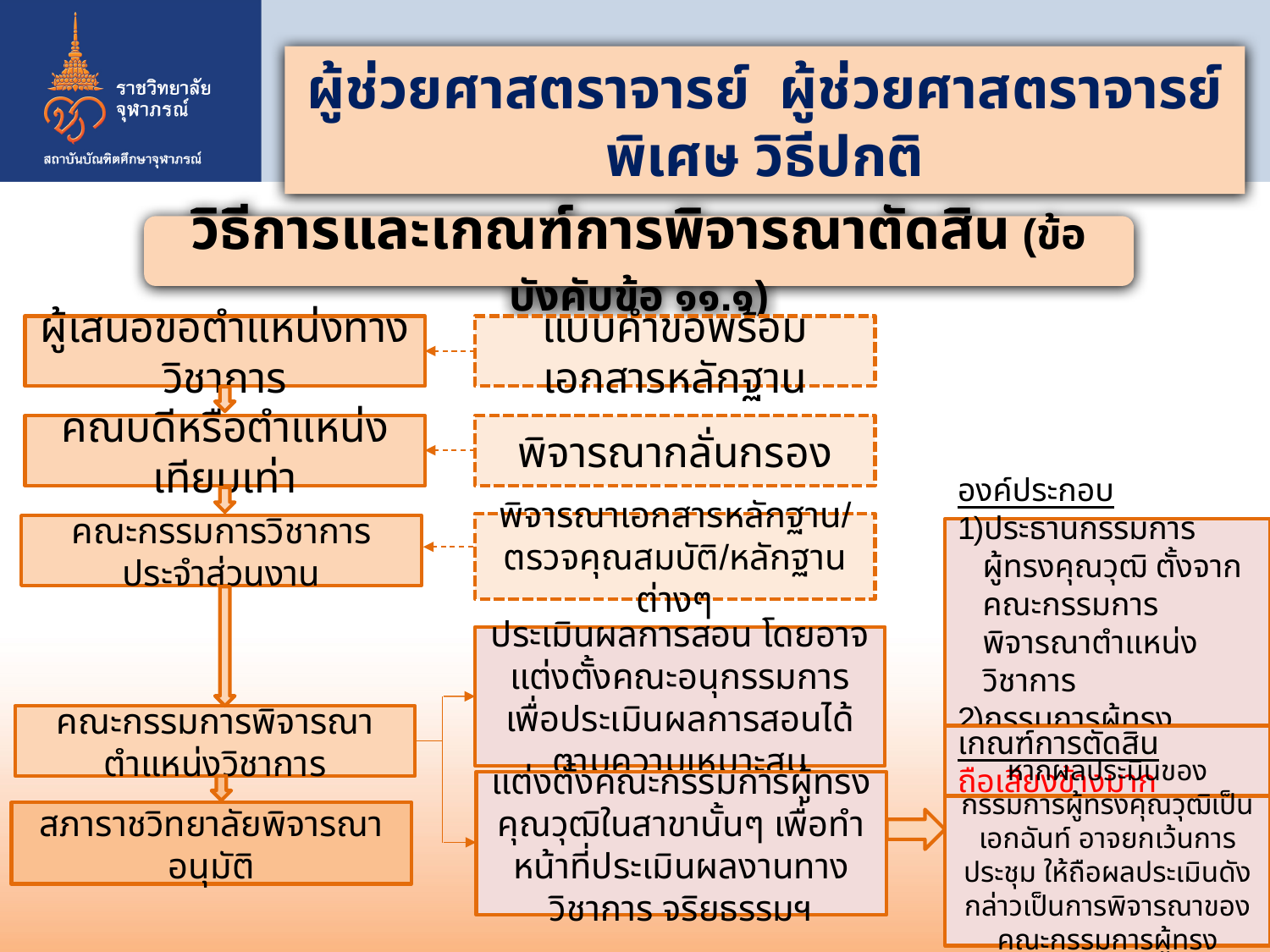

ผู้ช่วยศาสตราจารย์  ผู้ช่วยศาสตราจารย์พิเศษ วิธีปกติ
วิธีการและเกณฑ์การพิจารณาตัดสิน (ข้อบังคับข้อ ๑๑.๑)
ผู้เสนอขอตำแหน่งทางวิชาการ
แบบคำขอพร้อมเอกสารหลักฐาน

คณบดีหรือตำแหน่งเทียบเท่า
พิจารณากลั่นกรอง

พิจารณาเอกสารหลักฐาน/ตรวจคุณสมบัติ/หลักฐานต่างๆ
คณะกรรมการวิชาการประจำส่วนงาน
องค์ประกอบ
ประธานกรรมการผู้ทรงคุณวุฒิ ตั้งจากคณะกรรมการพิจารณาตำแหน่งวิชาการ
กรรมการผู้ทรงคุณวุฒิ ๓-๕ คน

ประเมินผลการสอน โดยอาจแต่งตั้งคณะอนุกรรมการเพื่อประเมินผลการสอนได้ตามความเหมาะสม
คณะกรรมการพิจารณาตำแหน่งวิชาการ
เกณฑ์การตัดสิน
ถือเสียงข้างมาก
แต่งตั้งคณะกรรมการผู้ทรงคุณวุฒิในสาขานั้นๆ เพื่อทำหน้าที่ประเมินผลงานทางวิชาการ จริยธรรมฯ

หากผลประมินของกรรมการผู้ทรงคุณวุฒิเป็นเอกฉันท์ อาจยกเว้นการประชุม ให้ถือผลประเมินดังกล่าวเป็นการพิจารณาของคณะกรรมการผู้ทรงคุณวุฒิ

สภาราชวิทยาลัยพิจารณาอนุมัติ